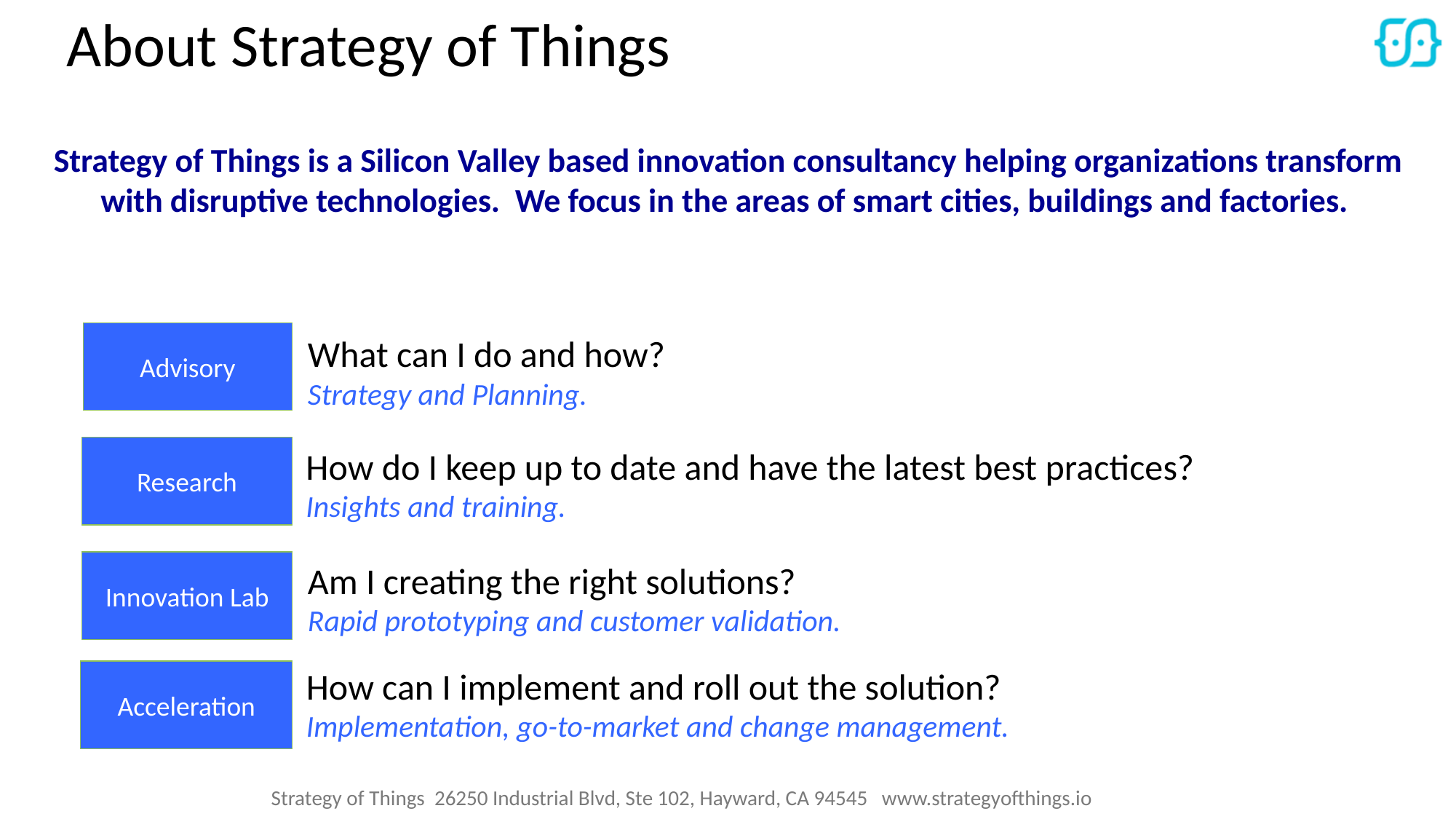

About Strategy of Things
Strategy of Things is a Silicon Valley based innovation consultancy helping organizations transform with disruptive technologies.  We focus in the areas of smart cities, buildings and factories.
Advisory
What can I do and how?
Strategy and Planning.
Research
How do I keep up to date and have the latest best practices?
Insights and training.
Innovation Lab
Am I creating the right solutions?
Rapid prototyping and customer validation.
How can I implement and roll out the solution?
Implementation, go-to-market and change management.
Acceleration